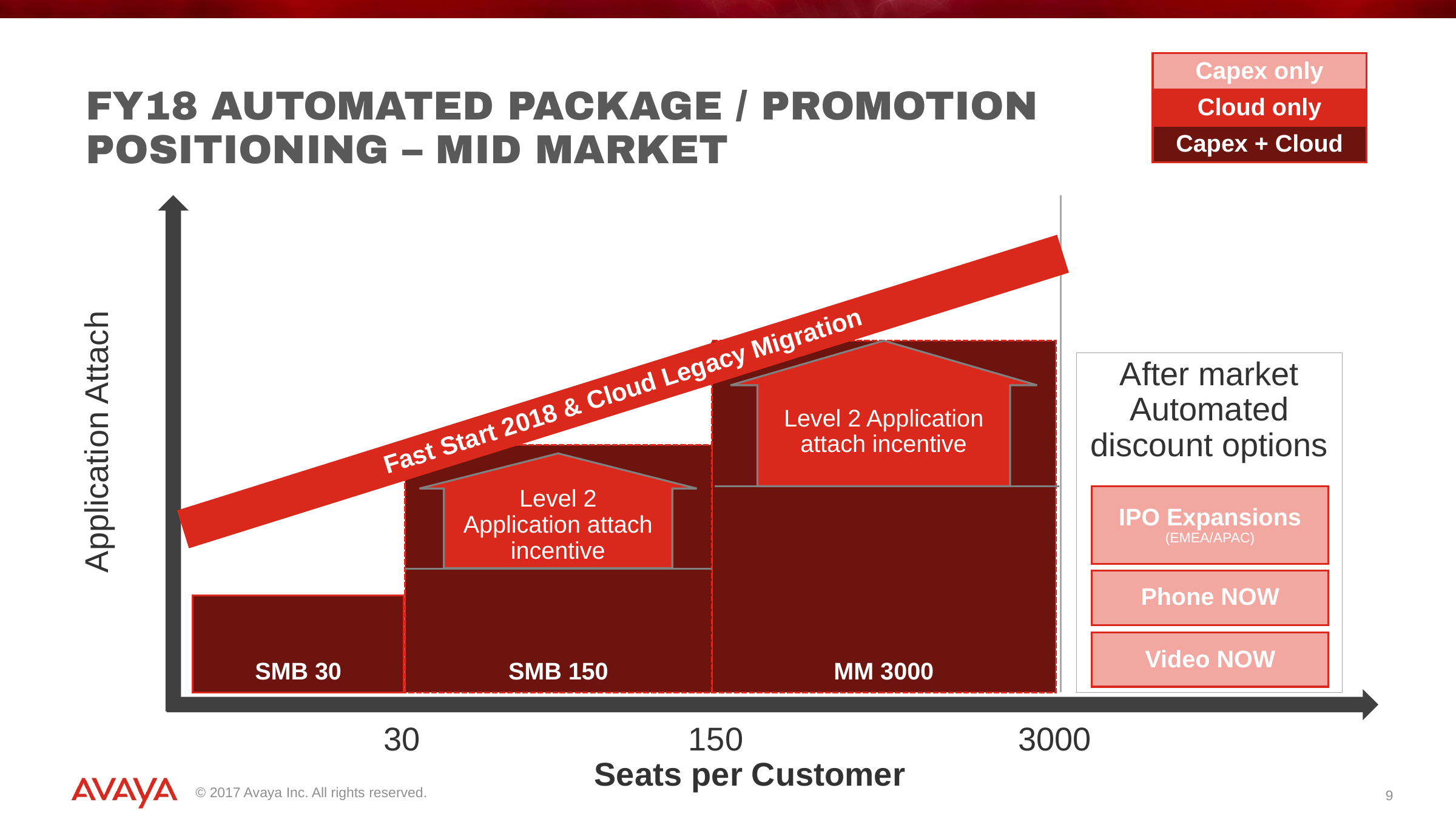

Capex only
# FY18 Automated Package / Promotion Positioning – Mid Market
Cloud only
Capex + Cloud

MM 3000
Level 2 Application attach incentive
After market Automated discount options
Fast Start 2018 & Cloud Legacy Migration
Application Attach
SMB 150
Level 2 Application attach incentive
IPO Expansions (EMEA/APAC)
Phone NOW
SMB 30
Video NOW
30
150
3000
Seats per Customer